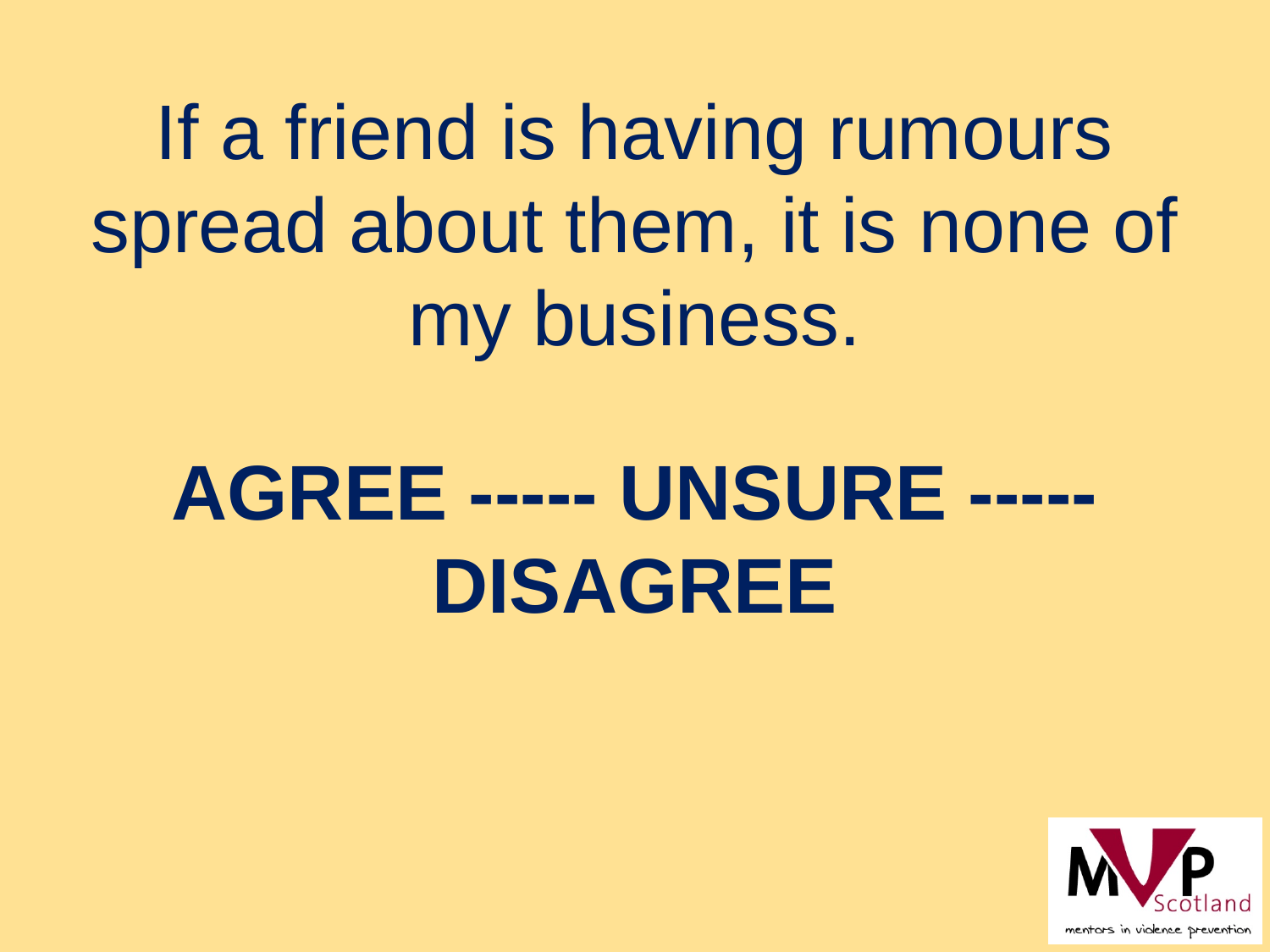

If a friend is having rumours spread about them, it is none of my business.
AGREE ----- UNSURE ----- DISAGREE